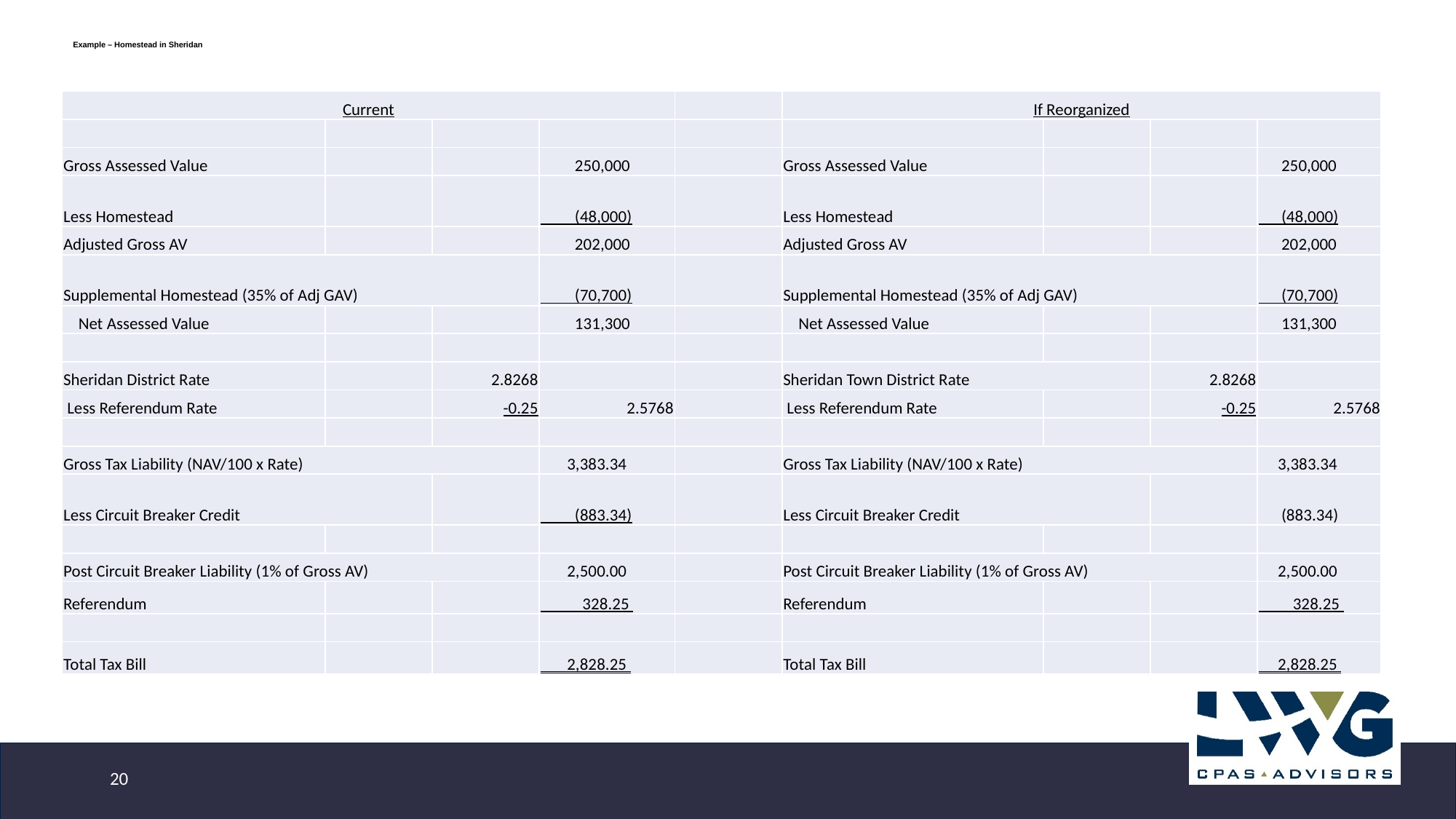

# Example – Homestead in Sheridan
| Current |  |  |  |  | If Reorganized |  |  |  |
| --- | --- | --- | --- | --- | --- | --- | --- | --- |
|  |  |  |  |  |  |  |  |  |
| Gross Assessed Value |  |  | 250,000 |  | Gross Assessed Value |  |  | 250,000 |
| Less Homestead |  |  | (48,000) |  | Less Homestead |  |  | (48,000) |
| Adjusted Gross AV |  |  | 202,000 |  | Adjusted Gross AV |  |  | 202,000 |
| Supplemental Homestead (35% of Adj GAV) |  |  | (70,700) |  | Supplemental Homestead (35% of Adj GAV) |  |  | (70,700) |
| Net Assessed Value |  |  | 131,300 |  | Net Assessed Value |  |  | 131,300 |
|  |  |  |  |  |  |  |  |  |
| Sheridan District Rate |  | 2.8268 |  |  | Sheridan Town District Rate |  | 2.8268 |  |
| Less Referendum Rate |  | -0.25 | 2.5768 |  | Less Referendum Rate |  | -0.25 | 2.5768 |
|  |  |  |  |  |  |  |  |  |
| Gross Tax Liability (NAV/100 x Rate) |  |  | 3,383.34 |  | Gross Tax Liability (NAV/100 x Rate) |  |  | 3,383.34 |
| Less Circuit Breaker Credit |  |  | (883.34) |  | Less Circuit Breaker Credit |  |  | (883.34) |
|  |  |  |  |  |  |  |  |  |
| Post Circuit Breaker Liability (1% of Gross AV) |  |  | 2,500.00 |  | Post Circuit Breaker Liability (1% of Gross AV) |  |  | 2,500.00 |
| Referendum |  |  | 328.25 |  | Referendum |  |  | 328.25 |
|  |  |  |  |  |  |  |  |  |
| Total Tax Bill |  |  | 2,828.25 |  | Total Tax Bill |  |  | 2,828.25 |